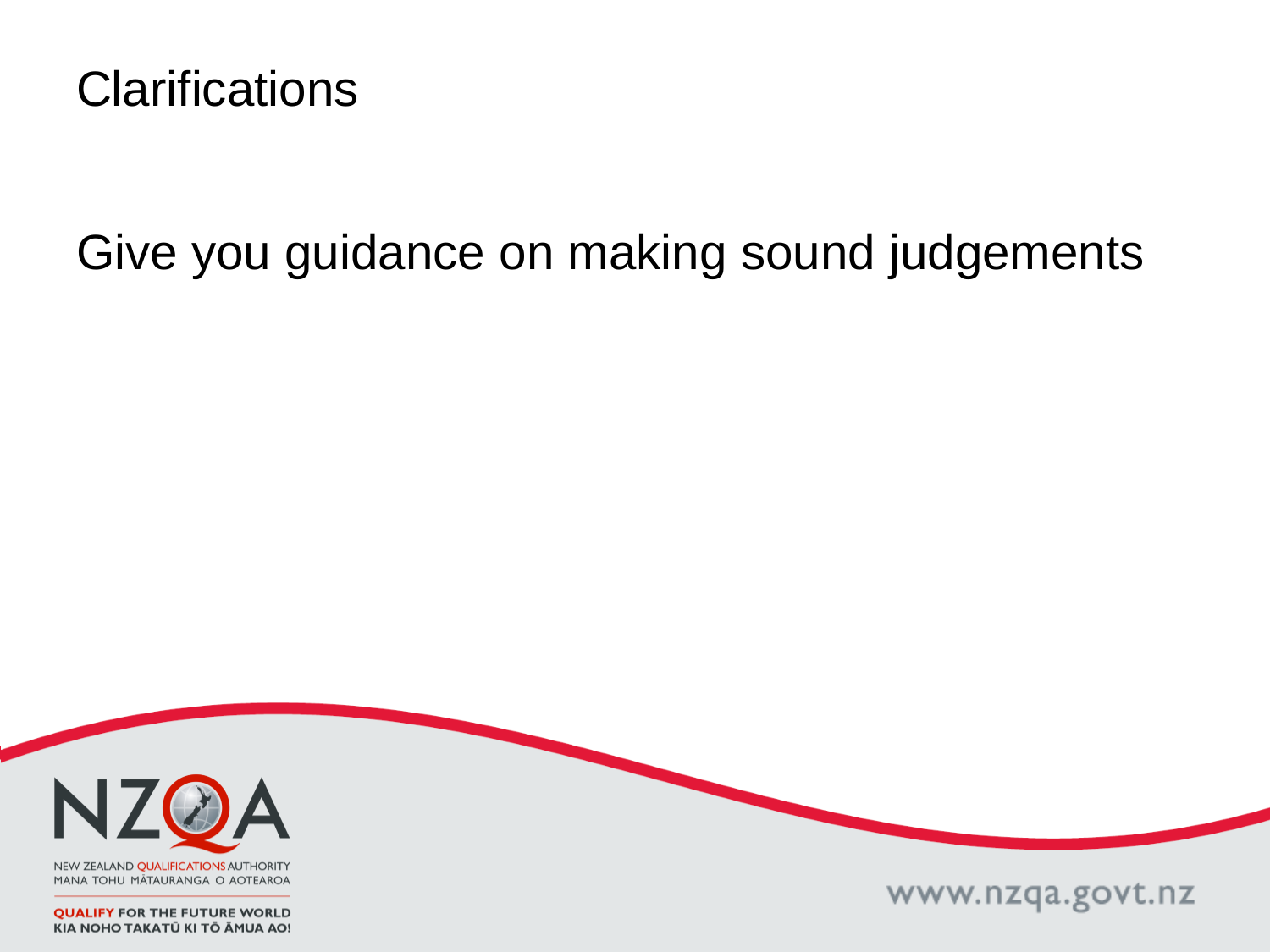

# Clarifications

Give you guidance on making sound judgements